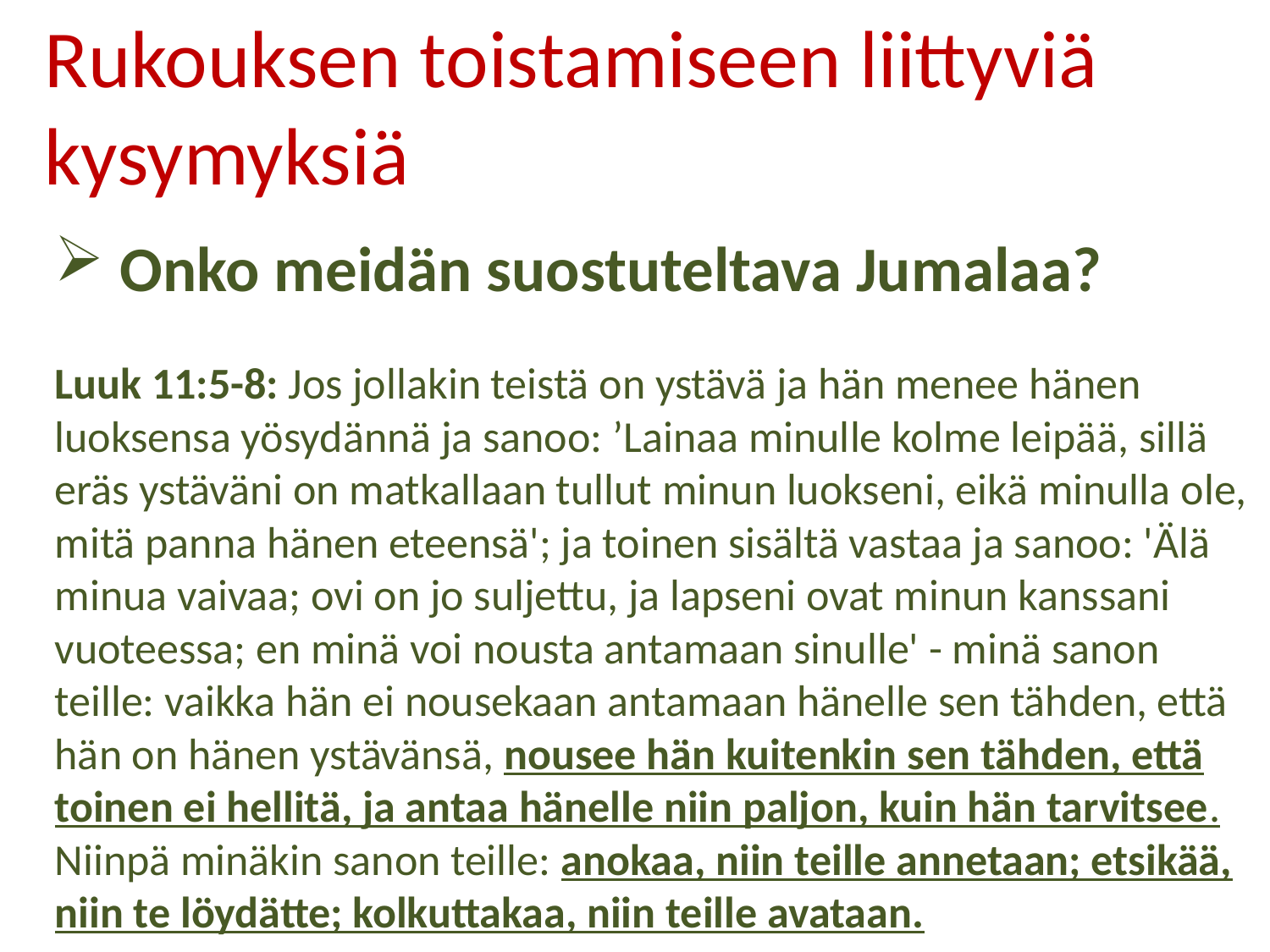

Rukouksen toistamiseen liittyviä kysymyksiä
 Onko meidän suostuteltava Jumalaa?

Luuk 11:5-8: Jos jollakin teistä on ystävä ja hän menee hänen luoksensa yösydännä ja sanoo: ’Lainaa minulle kolme leipää, sillä eräs ystäväni on matkallaan tullut minun luokseni, eikä minulla ole, mitä panna hänen eteensä'; ja toinen sisältä vastaa ja sanoo: 'Älä minua vaivaa; ovi on jo suljettu, ja lapseni ovat minun kanssani vuoteessa; en minä voi nousta antamaan sinulle' - minä sanon teille: vaikka hän ei nousekaan antamaan hänelle sen tähden, että hän on hänen ystävänsä, nousee hän kuitenkin sen tähden, että toinen ei hellitä, ja antaa hänelle niin paljon, kuin hän tarvitsee.  Niinpä minäkin sanon teille: anokaa, niin teille annetaan; etsikää, niin te löydätte; kolkuttakaa, niin teille avataan.